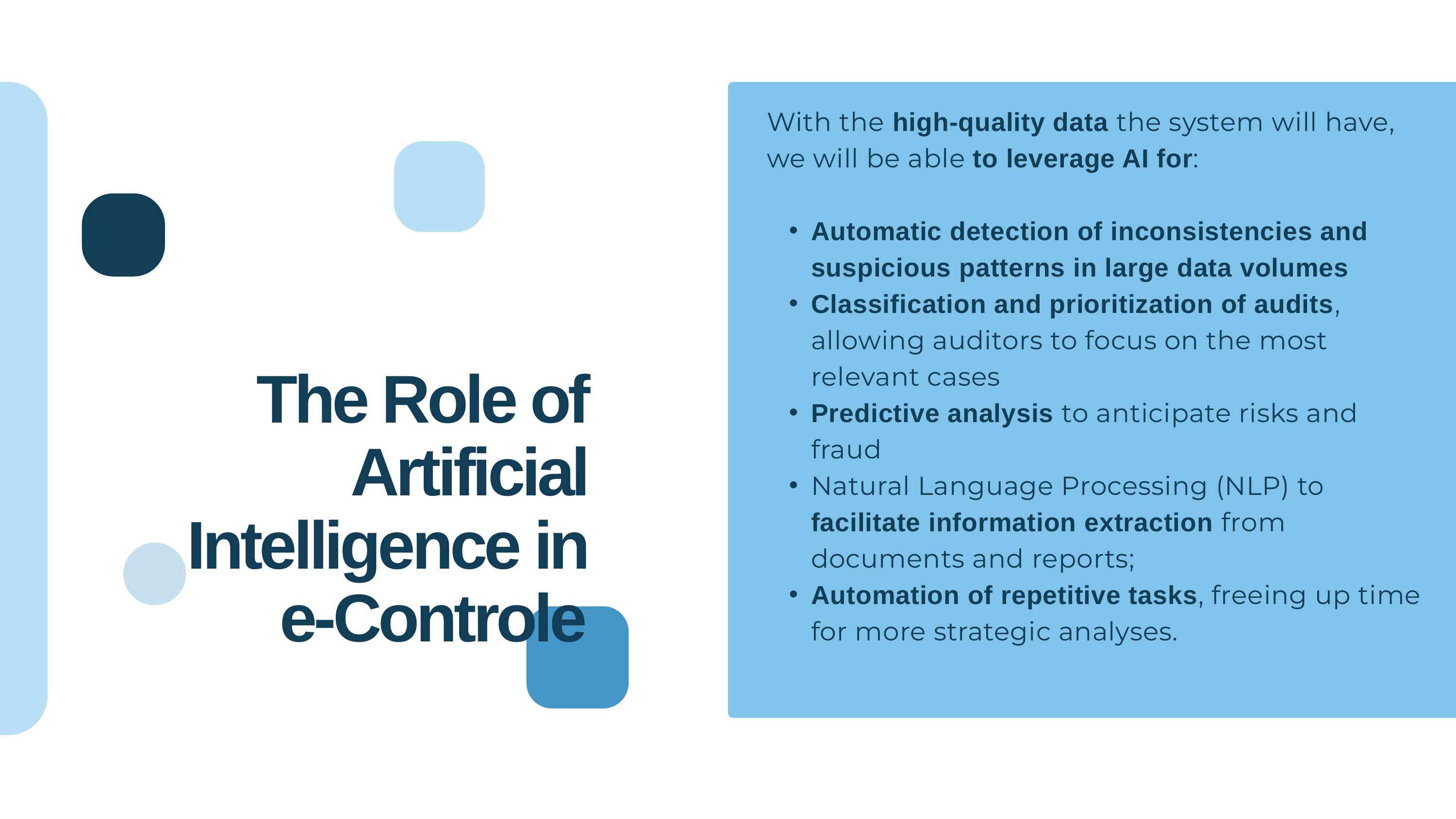

With the high-quality data the system will have, we will be able to leverage AI for:

Automatic detection of inconsistencies and suspicious patterns in large data volumes
Classification and prioritization of audits, allowing auditors to focus on the most relevant cases
Predictive analysis to anticipate risks and fraud
Natural Language Processing (NLP) to facilitate information extraction from documents and reports;
Automation of repetitive tasks, freeing up time for more strategic analyses.

The Role of Artificial Intelligence in e-Controle